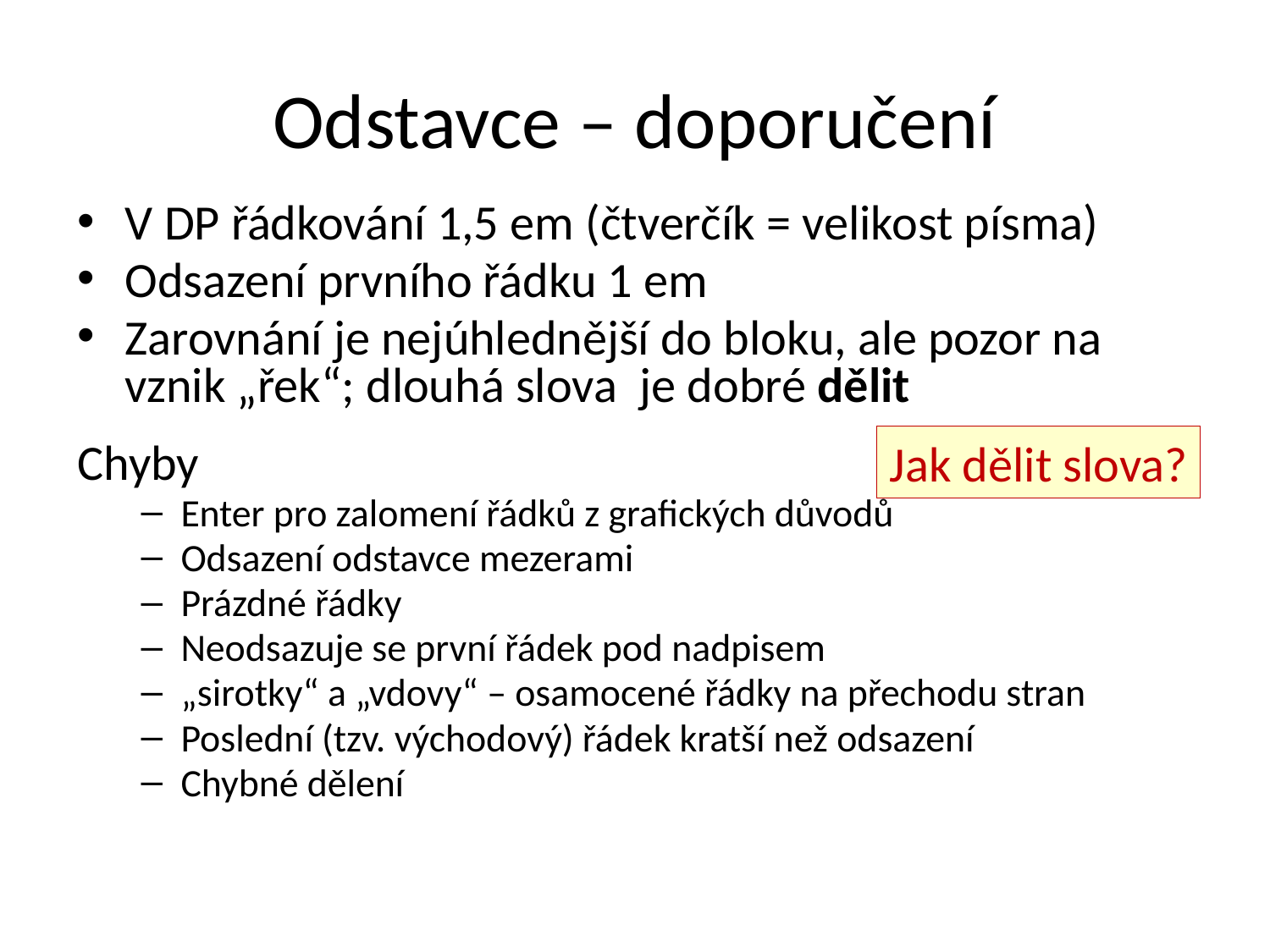

# Odstavce – doporučení
V DP řádkování 1,5 em (čtverčík = velikost písma)
Odsazení prvního řádku 1 em
Zarovnání je nejúhlednější do bloku, ale pozor na vznik „řek“; dlouhá slova  je dobré dělit

Chyby
Enter pro zalomení řádků z grafických důvodů
Odsazení odstavce mezerami
Prázdné řádky
Neodsazuje se první řádek pod nadpisem
„sirotky“ a „vdovy“ – osamocené řádky na přechodu stran
Poslední (tzv. východový) řádek kratší než odsazení
Chybné dělení

Jak dělit slova?